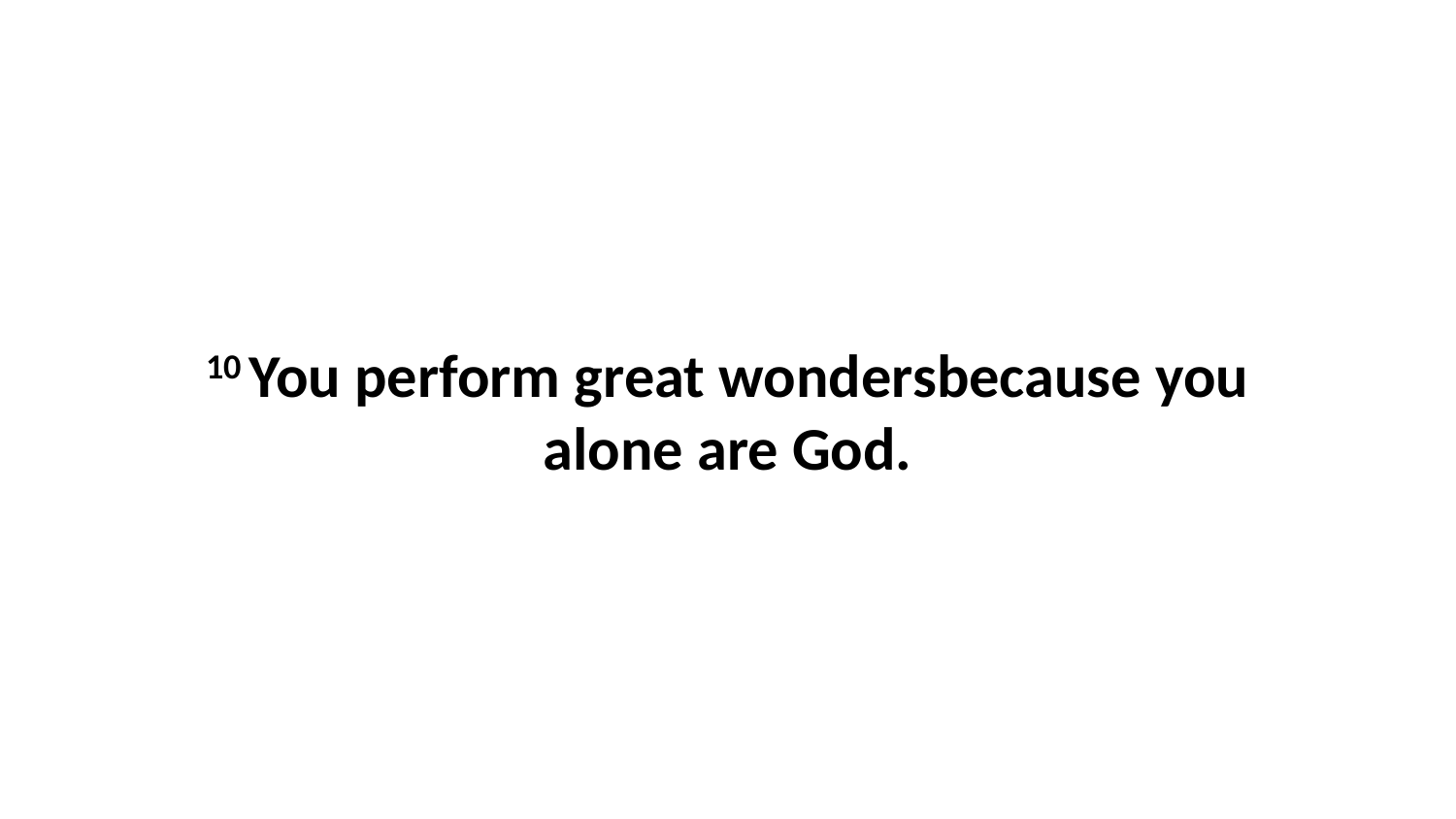

10 You perform great wondersbecause you alone are God.